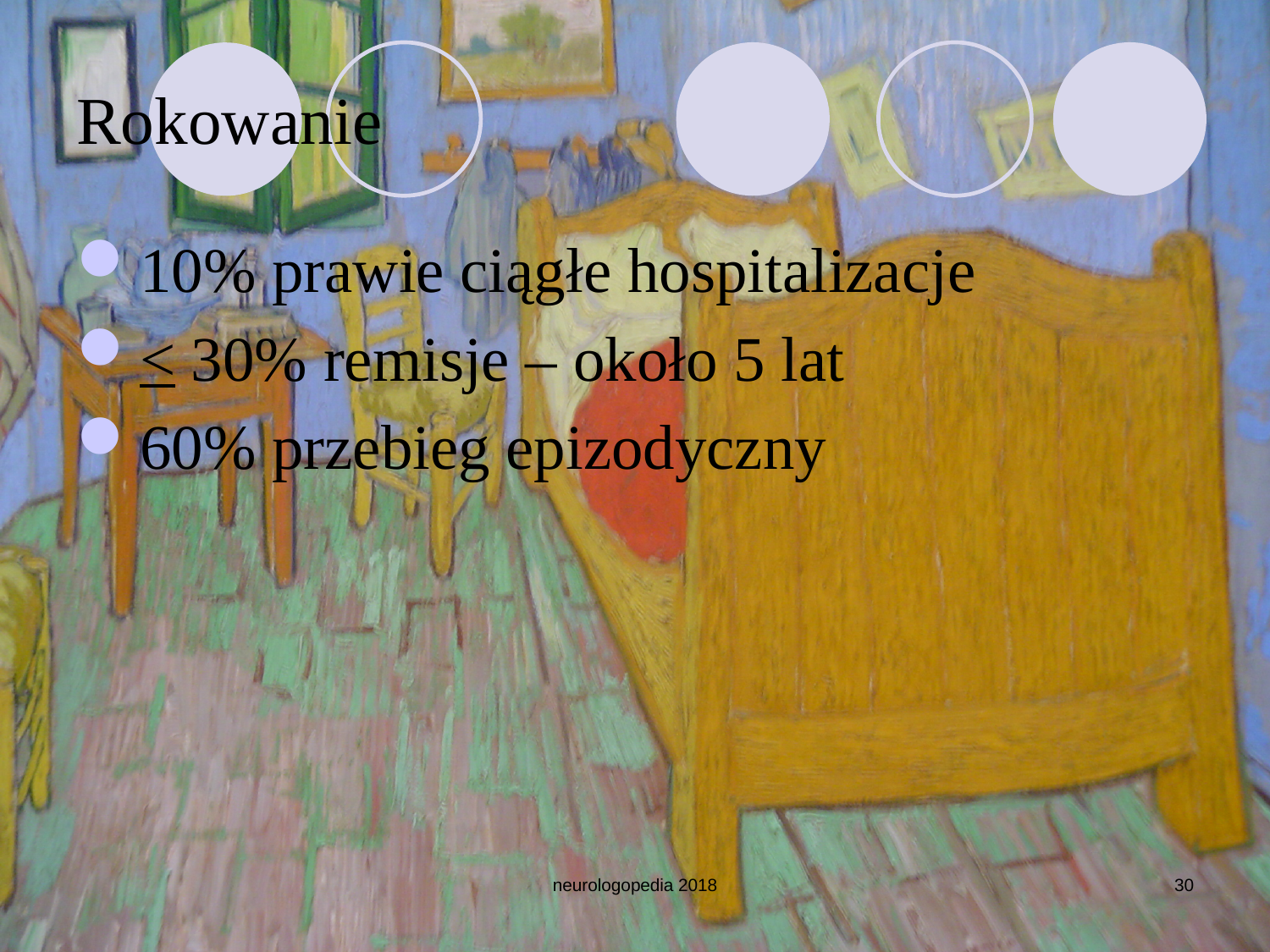

# Rokowanie
10% prawie ciągłe hospitalizacje
< 30% remisje – około 5 lat
60% przebieg epizodyczny
neurologopedia 2018
30